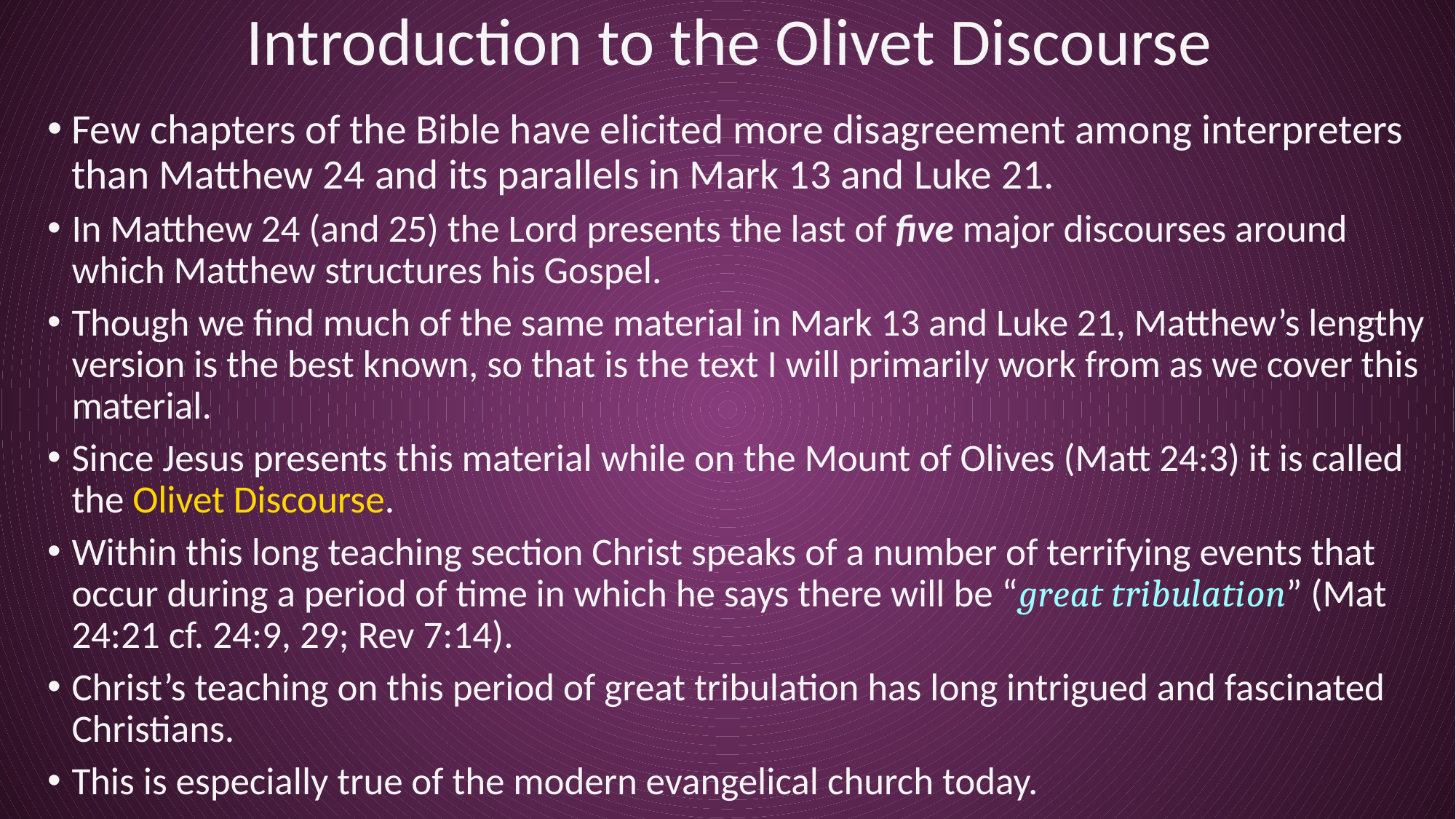

# Introduction to the Olivet Discourse
Few chapters of the Bible have elicited more disagreement among interpreters than Matthew 24 and its parallels in Mark 13 and Luke 21.
In Matthew 24 (and 25) the Lord presents the last of five major discourses around which Matthew structures his Gospel.
Though we find much of the same material in Mark 13 and Luke 21, Matthew’s lengthy version is the best known, so that is the text I will primarily work from as we cover this material.
Since Jesus presents this material while on the Mount of Olives (Matt 24:3) it is called the Olivet Discourse.
Within this long teaching section Christ speaks of a number of terrifying events that occur during a period of time in which he says there will be “great tribulation” (Mat 24:21 cf. 24:9, 29; Rev 7:14).
Christ’s teaching on this period of great tribulation has long intrigued and fascinated Christians.
This is especially true of the modern evangelical church today.